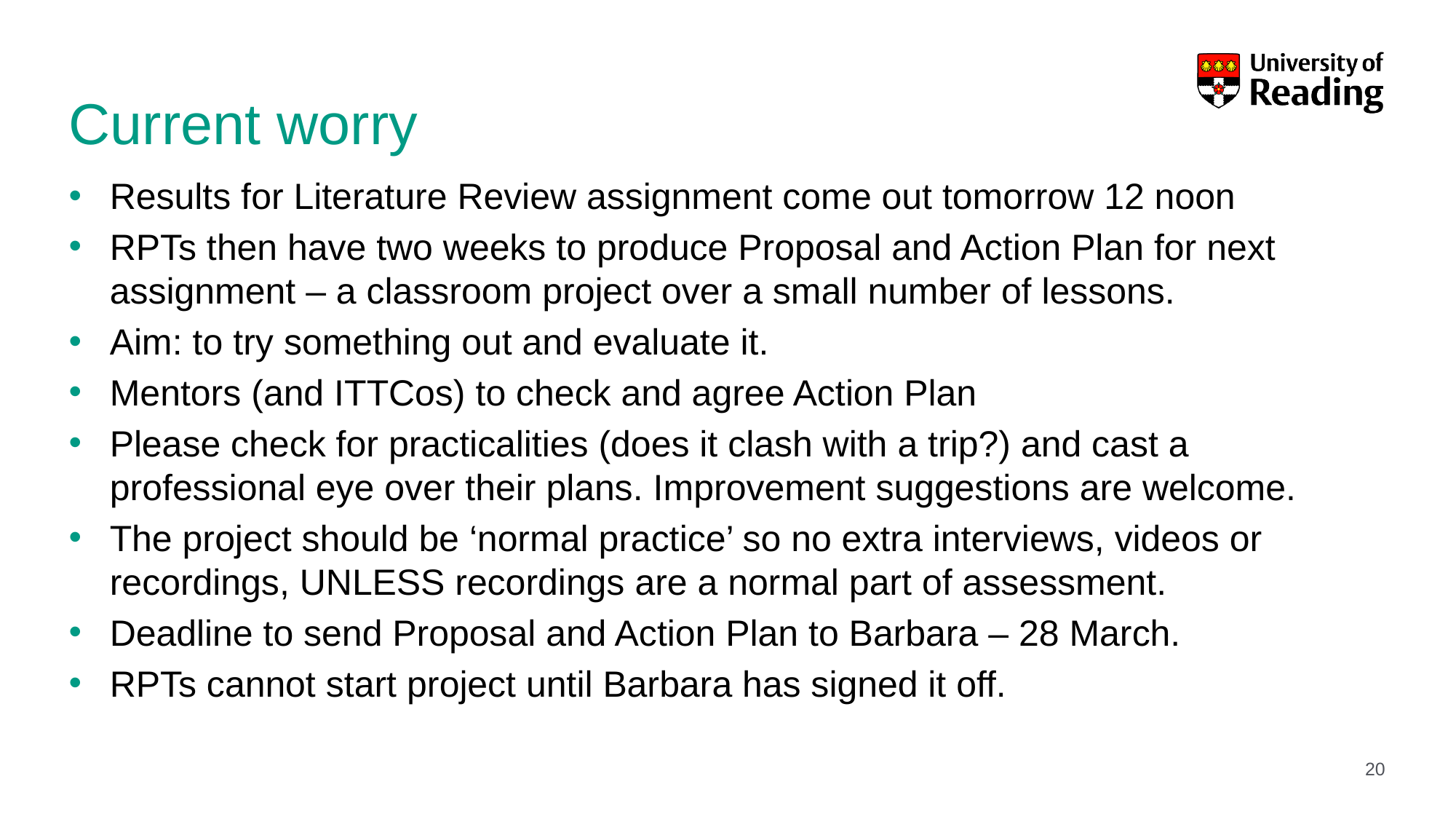

# Current worry
Results for Literature Review assignment come out tomorrow 12 noon
RPTs then have two weeks to produce Proposal and Action Plan for next assignment – a classroom project over a small number of lessons.
Aim: to try something out and evaluate it.
Mentors (and ITTCos) to check and agree Action Plan
Please check for practicalities (does it clash with a trip?) and cast a professional eye over their plans. Improvement suggestions are welcome.
The project should be ‘normal practice’ so no extra interviews, videos or recordings, UNLESS recordings are a normal part of assessment.
Deadline to send Proposal and Action Plan to Barbara – 28 March.
RPTs cannot start project until Barbara has signed it off.

20